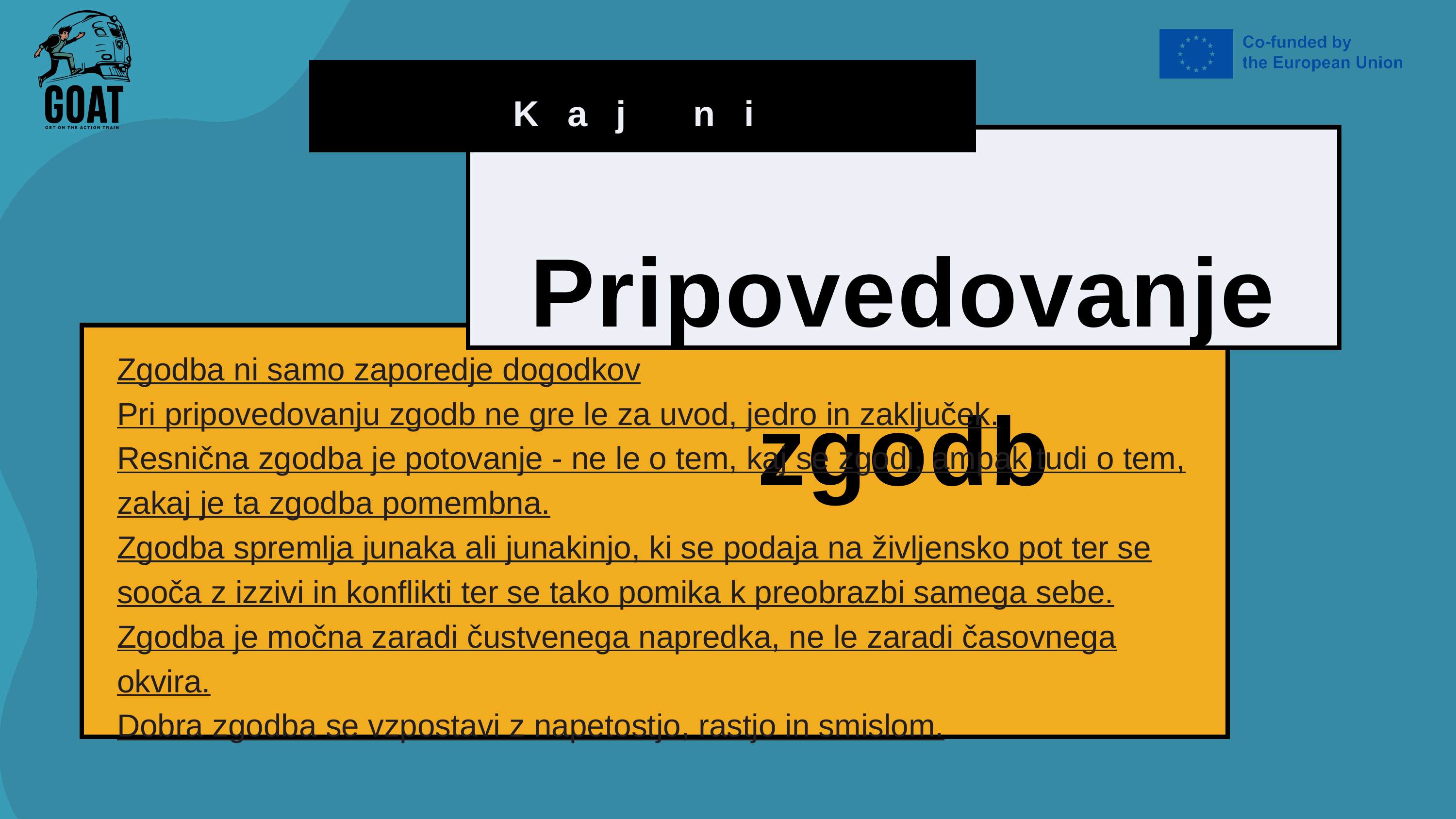

Kaj ni

Pripovedovanje zgodb

Zgodba ni samo zaporedje dogodkov​
Pri pripovedovanju zgodb ne gre le za uvod, jedro in zaključek.​
Resnična zgodba je potovanje - ne le o tem, kaj se zgodi, ampak tudi o tem, zakaj je ta zgodba pomembna.​
Zgodba spremlja junaka ali junakinjo, ki se podaja na življensko pot ter se sooča z izzivi in konflikti ter se tako pomika k preobrazbi samega sebe.​
Zgodba je močna zaradi čustvenega napredka, ne le zaradi časovnega okvira.​
Dobra zgodba se vzpostavi z napetostjo, rastjo in smislom.